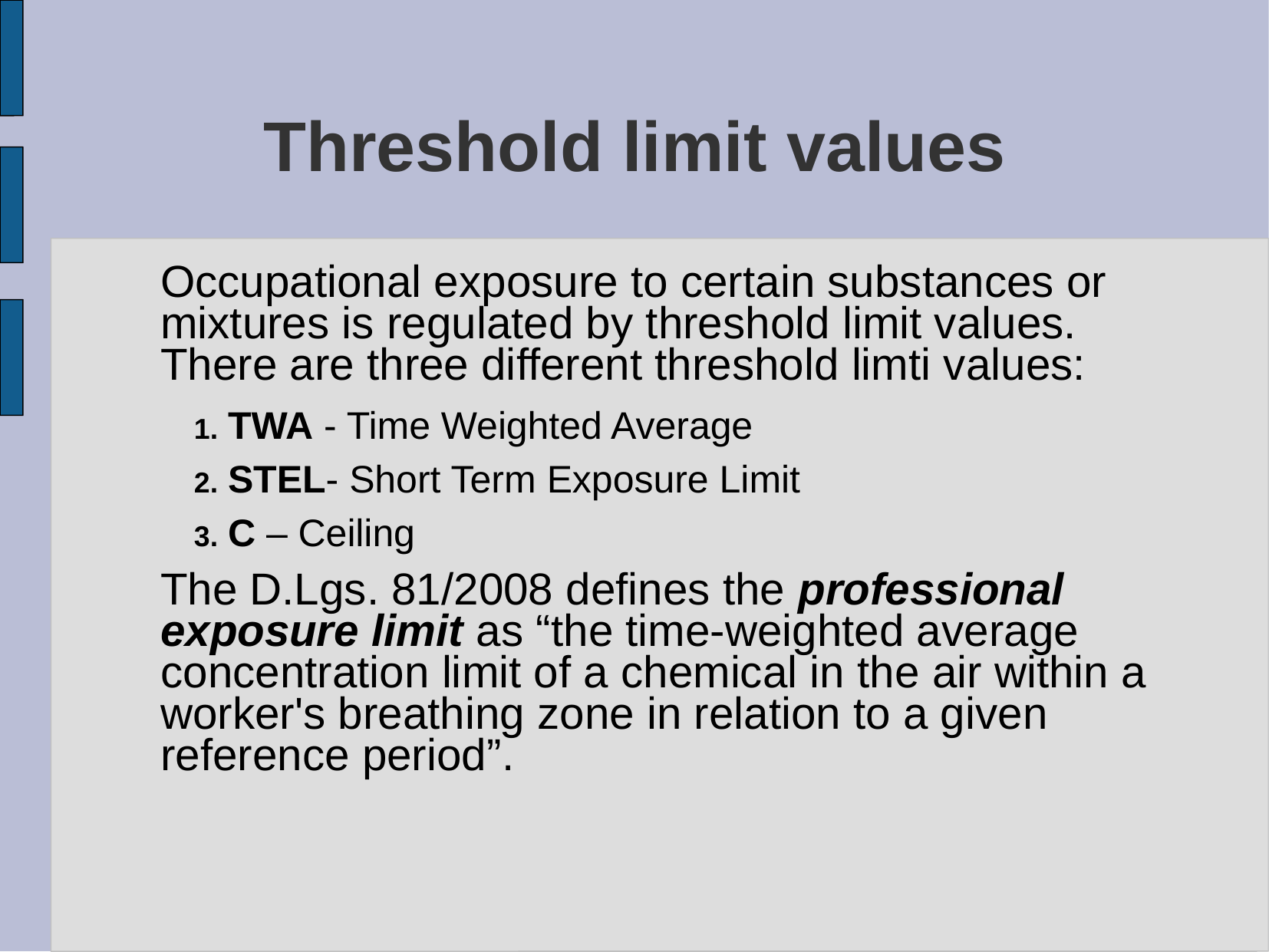

# Threshold limit values
	Occupational exposure to certain substances or mixtures is regulated by threshold limit values. There are three different threshold limti values:
TWA - Time Weighted Average
STEL- Short Term Exposure Limit
C – Ceiling
	The D.Lgs. 81/2008 defines the professional exposure limit as “the time-weighted average concentration limit of a chemical in the air within a worker's breathing zone in relation to a given reference period”.